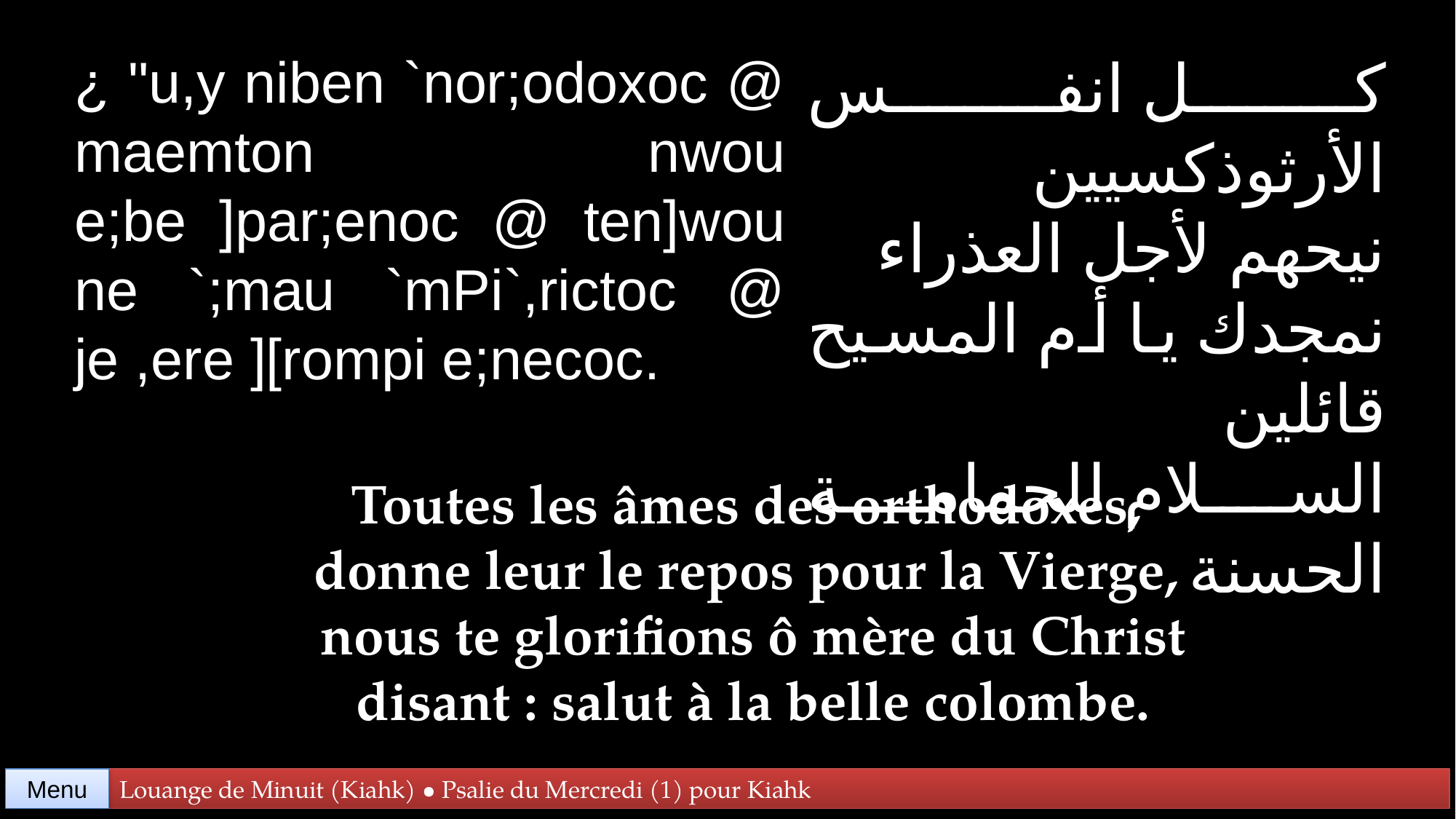

¿ "u,y niben `nor;odoxoc @ maemton nwou e;be ]par;enoc @ ten]wou ne `;mau `mPi`,rictoc @ je ,ere ][rompi e;necoc.
كل انفس الأرثوذكسيين
نيحهم لأجل العذراء
نمجدك يا أم المسيح قائلين
السلام للحمامة الحسنة
Toutes les âmes des orthodoxes,
donne leur le repos pour la Vierge,
nous te glorifions ô mère du Christ disant : salut à la belle colombe.
Menu
Louange de Minuit (Kiahk) • Psalie du Mercredi (1) pour Kiahk